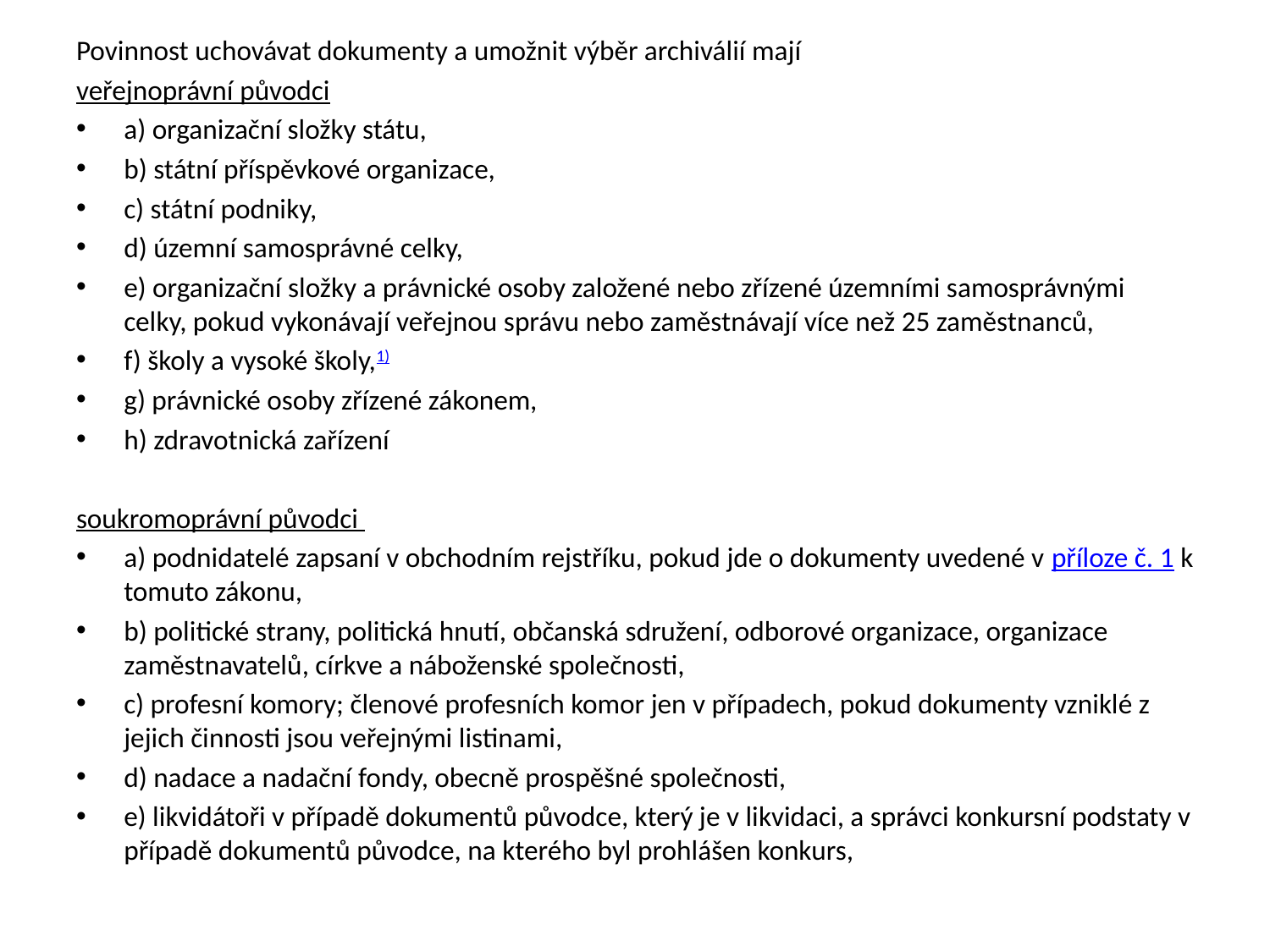

Povinnost uchovávat dokumenty a umožnit výběr archiválií mají
veřejnoprávní původci
a) organizační složky státu,
b) státní příspěvkové organizace,
c) státní podniky,
d) územní samosprávné celky,
e) organizační složky a právnické osoby založené nebo zřízené územními samosprávnými celky, pokud vykonávají veřejnou správu nebo zaměstnávají více než 25 zaměstnanců,
f) školy a vysoké školy,1)
g) právnické osoby zřízené zákonem,
h) zdravotnická zařízení

soukromoprávní původci
a) podnidatelé zapsaní v obchodním rejstříku, pokud jde o dokumenty uvedené v příloze č. 1 k tomuto zákonu,
b) politické strany, politická hnutí, občanská sdružení, odborové organizace, organizace zaměstnavatelů, církve a náboženské společnosti,
c) profesní komory; členové profesních komor jen v případech, pokud dokumenty vzniklé z jejich činnosti jsou veřejnými listinami,
d) nadace a nadační fondy, obecně prospěšné společnosti,
e) likvidátoři v případě dokumentů původce, který je v likvidaci, a správci konkursní podstaty v případě dokumentů původce, na kterého byl prohlášen konkurs,